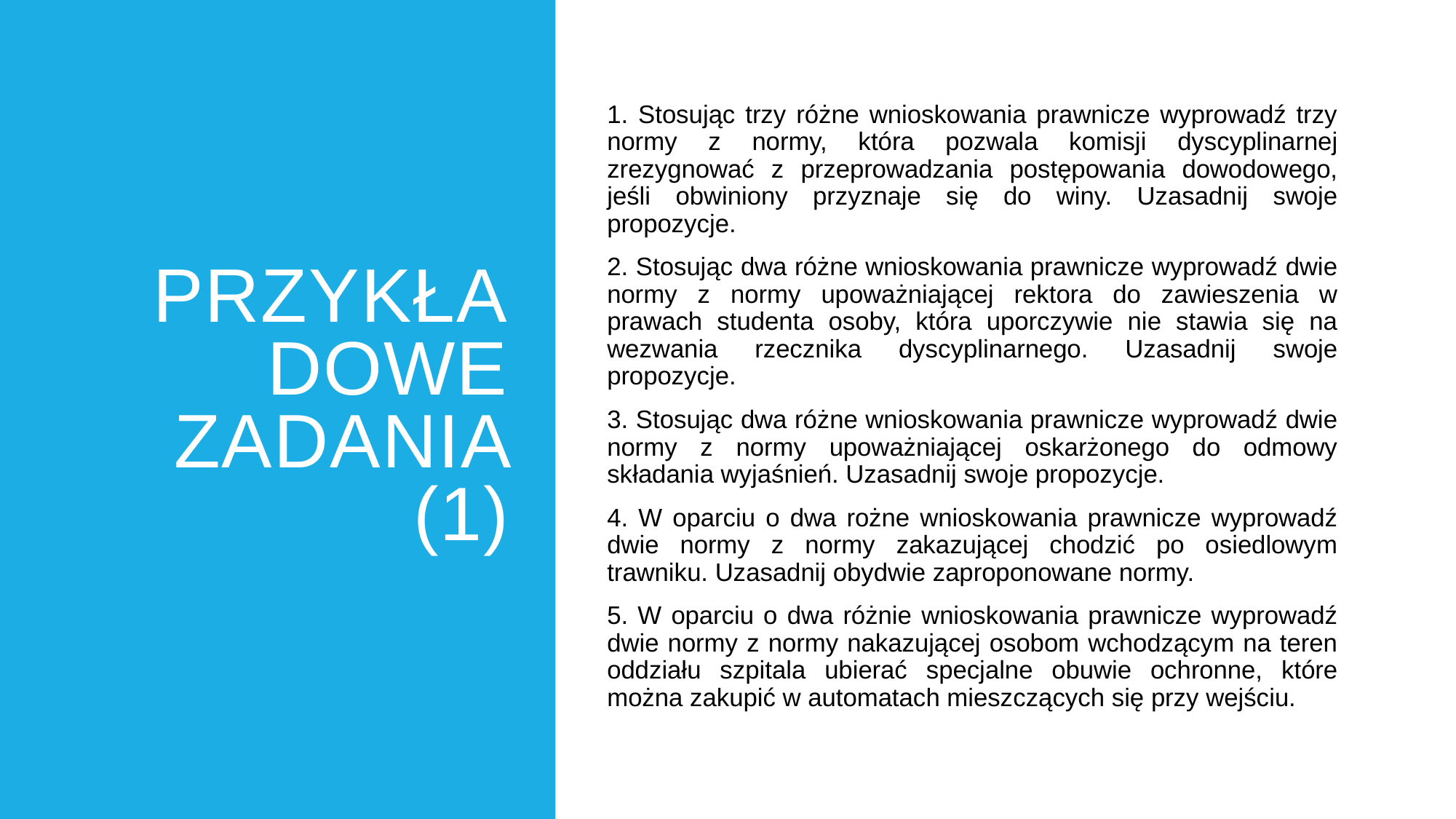

# Przykładowe zadania (1)
1. Stosując trzy różne wnioskowania prawnicze wyprowadź trzy normy z normy, która pozwala komisji dyscyplinarnej zrezygnować z przeprowadzania postępowania dowodowego, jeśli obwiniony przyznaje się do winy. Uzasadnij swoje propozycje.
2. Stosując dwa różne wnioskowania prawnicze wyprowadź dwie normy z normy upoważniającej rektora do zawieszenia w prawach studenta osoby, która uporczywie nie stawia się na wezwania rzecznika dyscyplinarnego. Uzasadnij swoje propozycje.
3. Stosując dwa różne wnioskowania prawnicze wyprowadź dwie normy z normy upoważniającej oskarżonego do odmowy składania wyjaśnień. Uzasadnij swoje propozycje.
4. W oparciu o dwa rożne wnioskowania prawnicze wyprowadź dwie normy z normy zakazującej chodzić po osiedlowym trawniku. Uzasadnij obydwie zaproponowane normy.
5. W oparciu o dwa różnie wnioskowania prawnicze wyprowadź dwie normy z normy nakazującej osobom wchodzącym na teren oddziału szpitala ubierać specjalne obuwie ochronne, które można zakupić w automatach mieszczących się przy wejściu.